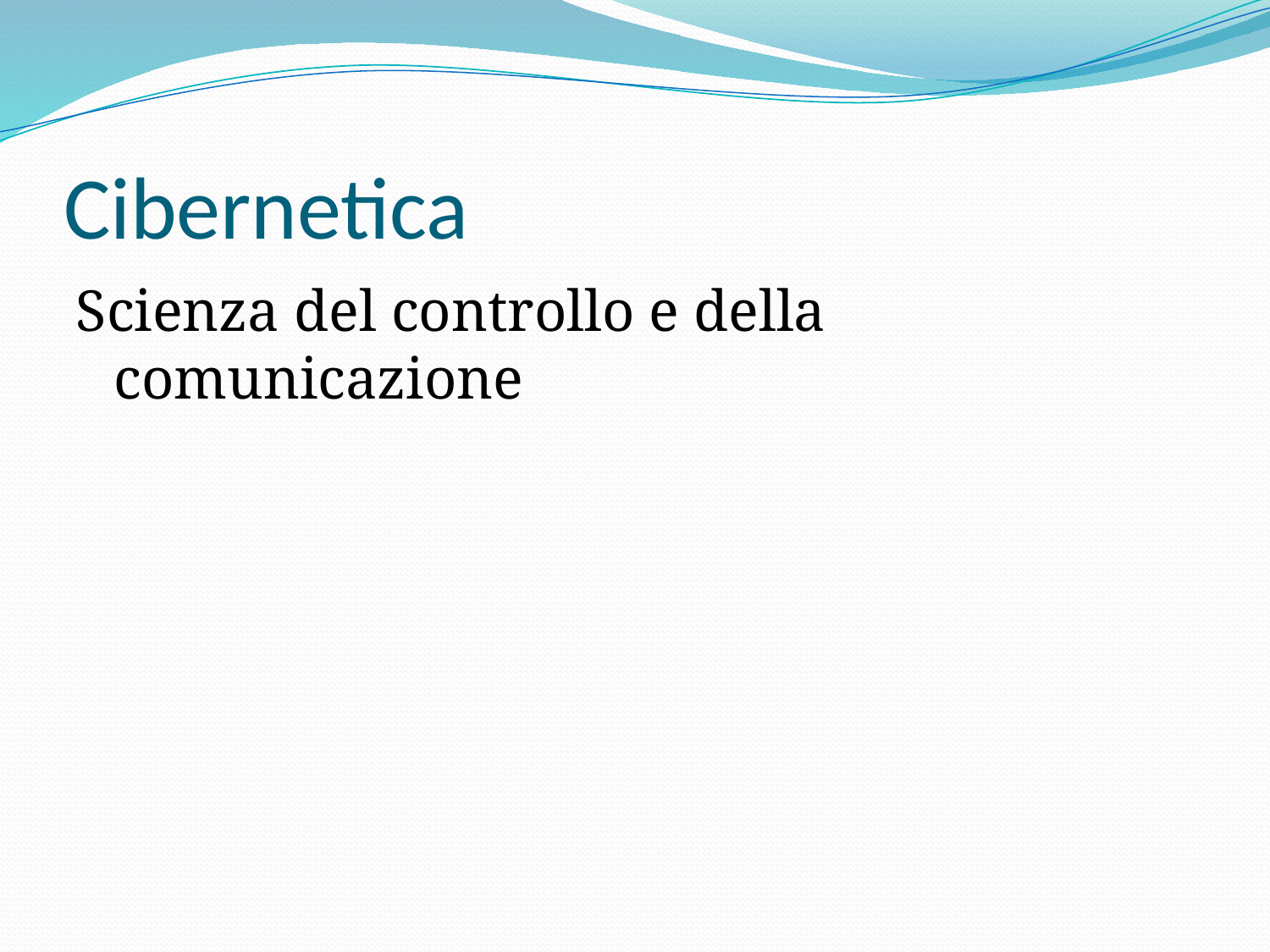

# Cibernetica
Scienza del controllo e della comunicazione